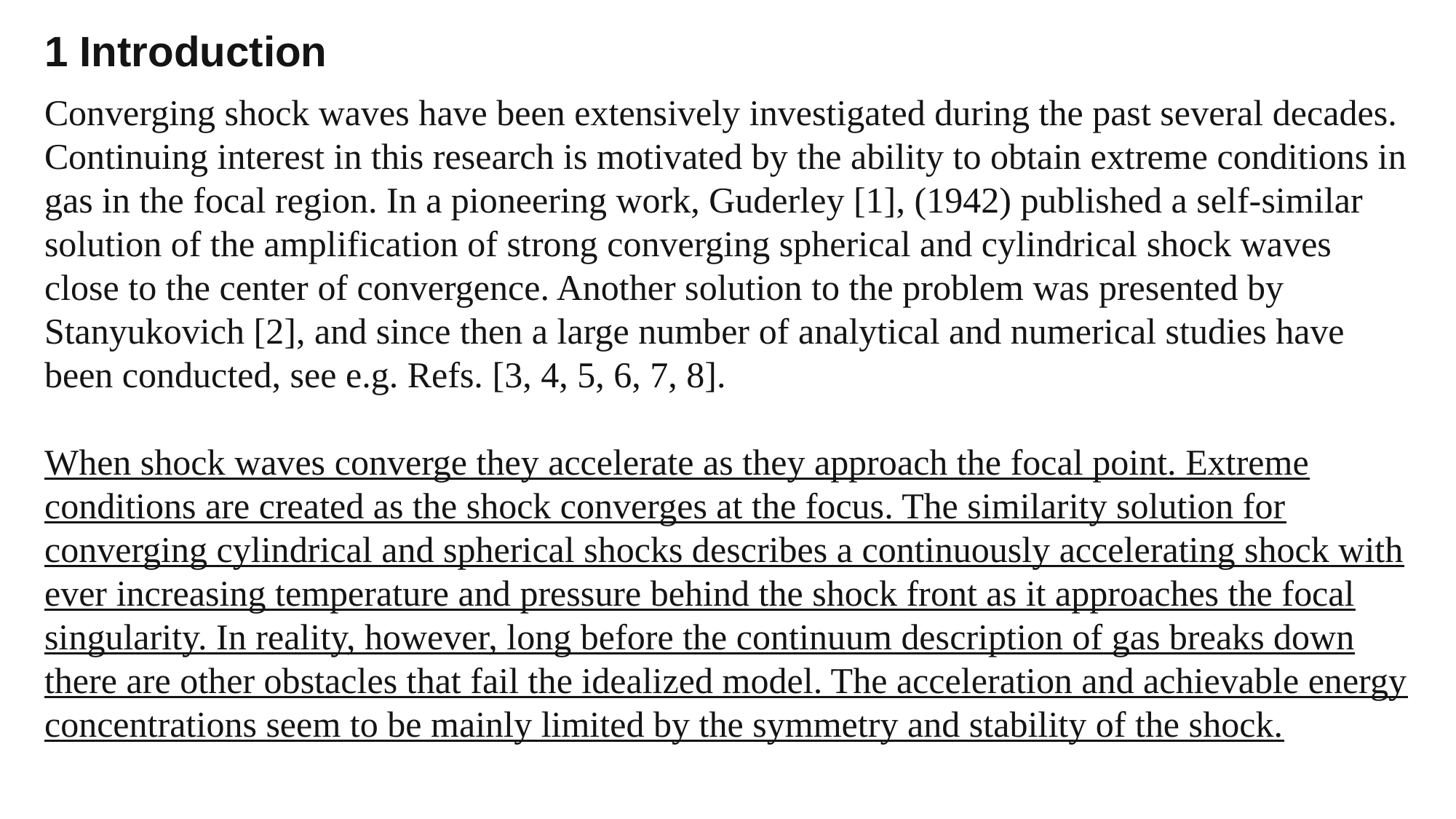

1 Introduction

Converging shock waves have been extensively investigated during the past several decades. Continuing interest in this research is motivated by the ability to obtain extreme conditions in gas in the focal region. In a pioneering work, Guderley [1], (1942) published a self-similar solution of the amplification of strong converging spherical and cylindrical shock waves close to the center of convergence. Another solution to the problem was presented by Stanyukovich [2], and since then a large number of analytical and numerical studies have been conducted, see e.g. Refs. [3, 4, 5, 6, 7, 8].

When shock waves converge they accelerate as they approach the focal point. Extreme conditions are created as the shock converges at the focus. The similarity solution for converging cylindrical and spherical shocks describes a continuously accelerating shock with ever increasing temperature and pressure behind the shock front as it approaches the focal singularity. In reality, however, long before the continuum description of gas breaks down there are other obstacles that fail the idealized model. The acceleration and achievable energy concentrations seem to be mainly limited by the symmetry and stability of the shock.